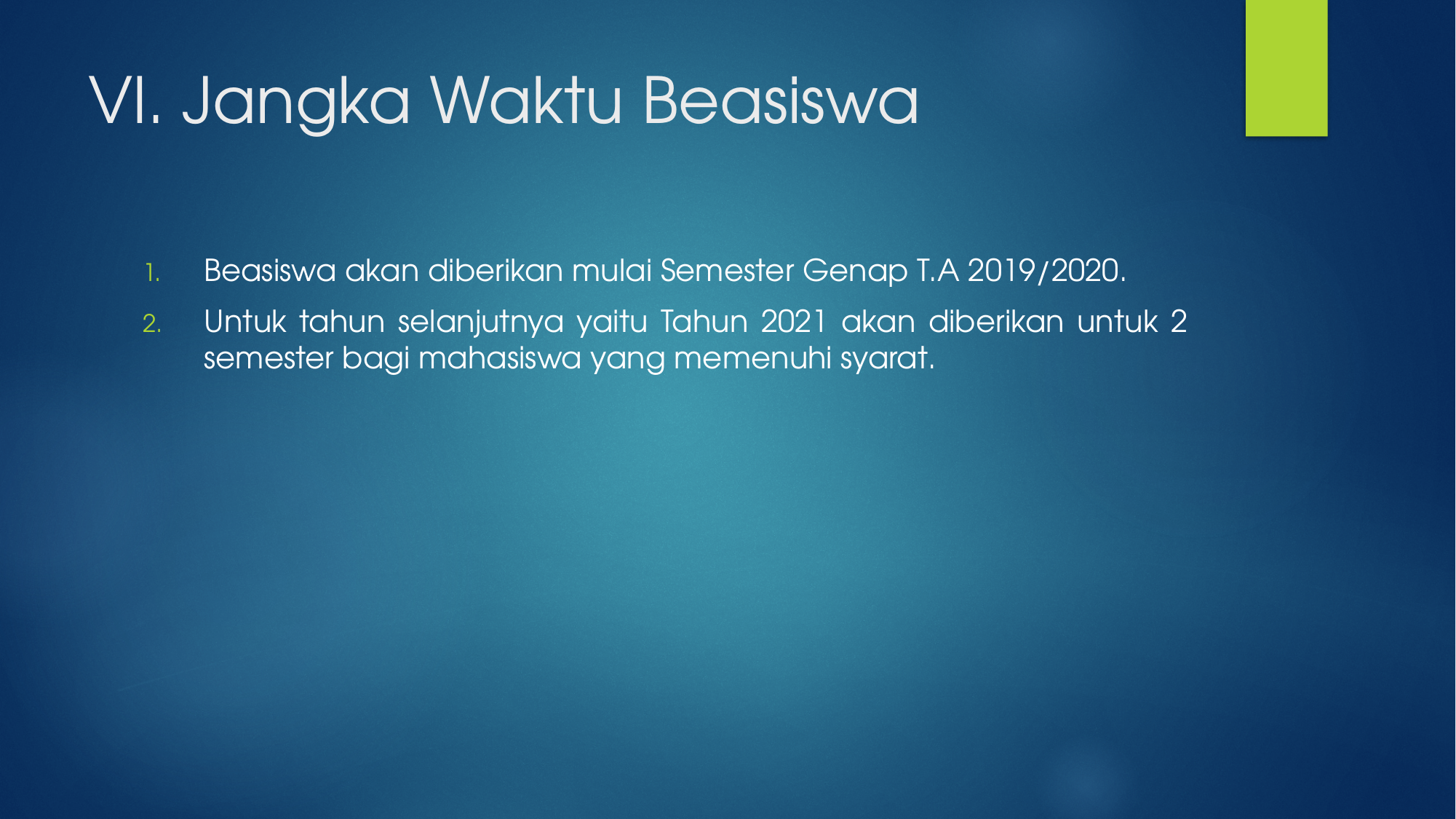

# VI. Jangka Waktu Beasiswa
Beasiswa akan diberikan mulai Semester Genap T.A 2019/2020.
Untuk tahun selanjutnya yaitu Tahun 2021 akan diberikan untuk 2 semester bagi mahasiswa yang memenuhi syarat.